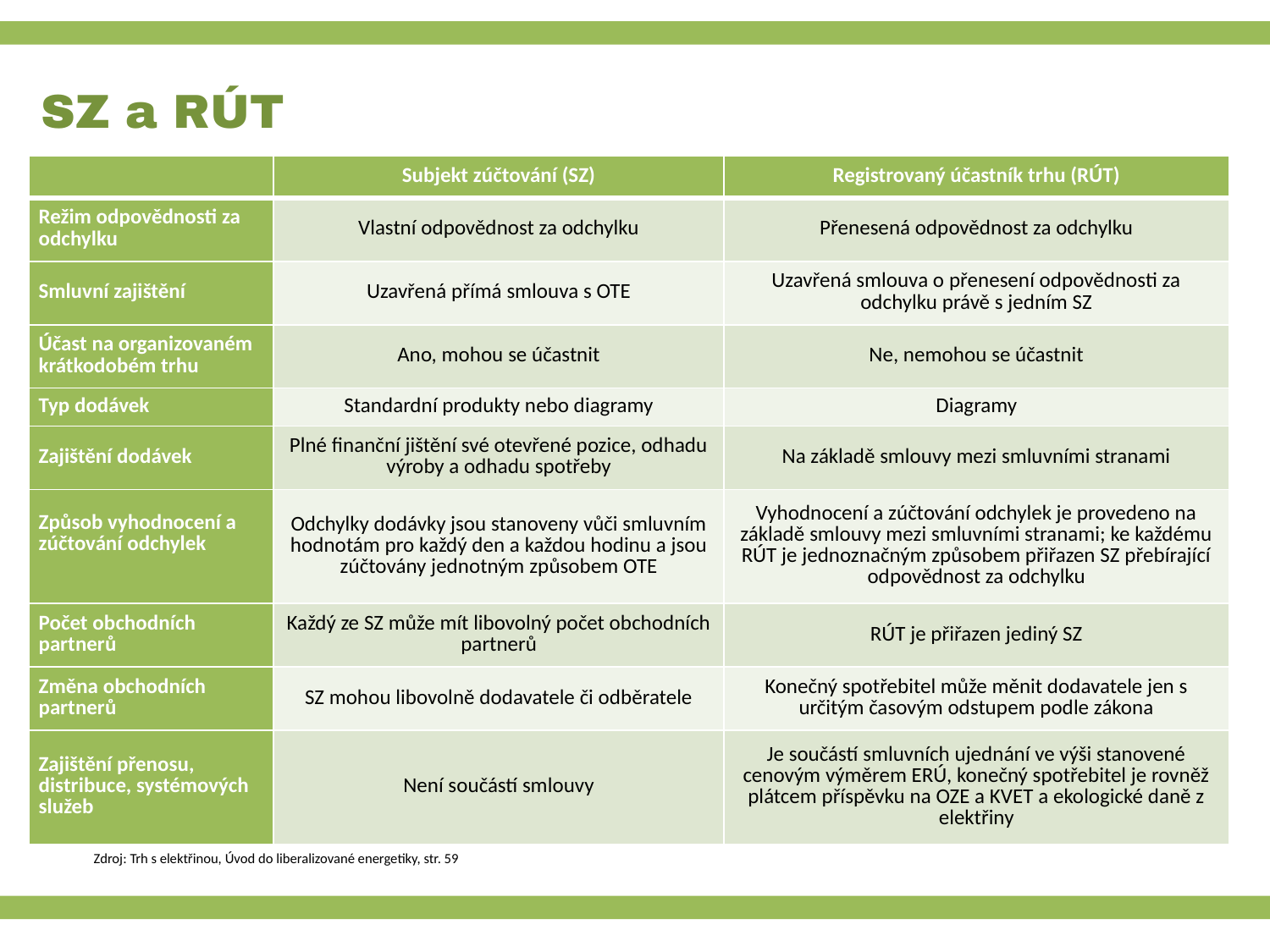

# SZ a RÚT
|  | Subjekt zúčtování (SZ) | Registrovaný účastník trhu (RÚT) |
| --- | --- | --- |
| Režim odpovědnosti za odchylku | Vlastní odpovědnost za odchylku | Přenesená odpovědnost za odchylku |
| Smluvní zajištění | Uzavřená přímá smlouva s OTE | Uzavřená smlouva o přenesení odpovědnosti za odchylku právě s jedním SZ |
| Účast na organizovaném krátkodobém trhu | Ano, mohou se účastnit | Ne, nemohou se účastnit |
| Typ dodávek | Standardní produkty nebo diagramy | Diagramy |
| Zajištění dodávek | Plné finanční jištění své otevřené pozice, odhadu výroby a odhadu spotřeby | Na základě smlouvy mezi smluvními stranami |
| Způsob vyhodnocení a zúčtování odchylek | Odchylky dodávky jsou stanoveny vůči smluvním hodnotám pro každý den a každou hodinu a jsou zúčtovány jednotným způsobem OTE | Vyhodnocení a zúčtování odchylek je provedeno na základě smlouvy mezi smluvními stranami; ke každému RÚT je jednoznačným způsobem přiřazen SZ přebírající odpovědnost za odchylku |
| Počet obchodních partnerů | Každý ze SZ může mít libovolný počet obchodních partnerů | RÚT je přiřazen jediný SZ |
| Změna obchodních partnerů | SZ mohou libovolně dodavatele či odběratele | Konečný spotřebitel může měnit dodavatele jen s určitým časovým odstupem podle zákona |
| Zajištění přenosu, distribuce, systémových služeb | Není součástí smlouvy | Je součástí smluvních ujednání ve výši stanovené cenovým výměrem ERÚ, konečný spotřebitel je rovněž plátcem příspěvku na OZE a KVET a ekologické daně z elektřiny |
Zdroj: Trh s elektřinou, Úvod do liberalizované energetiky, str. 59